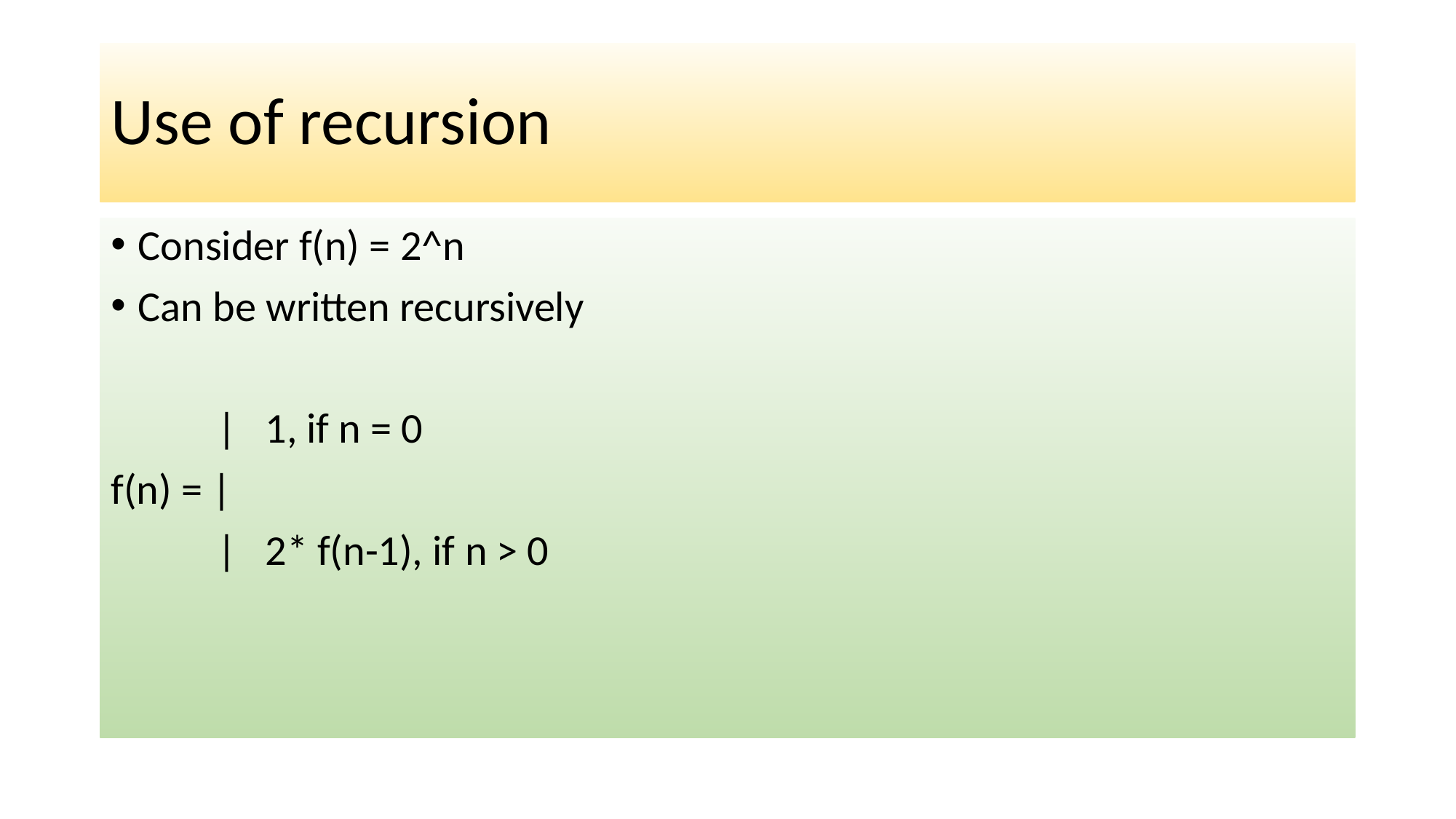

# Use of recursion
Consider f(n) = 2^n
Can be written recursively

           |   1, if n = 0
f(n) = |
           |   2* f(n-1), if n > 0